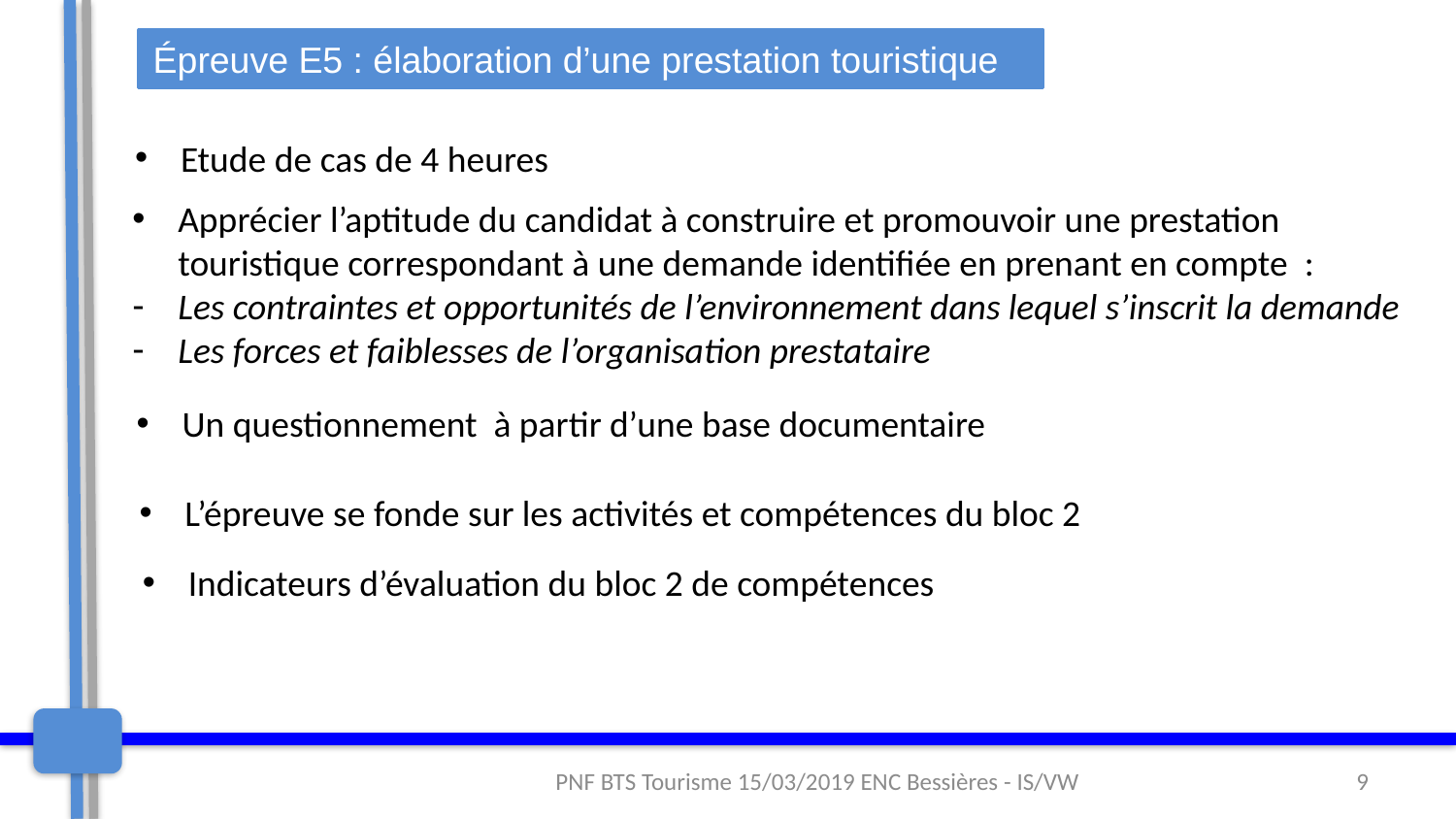

Épreuve E5 : élaboration d’une prestation touristique
Etude de cas de 4 heures
Apprécier l’aptitude du candidat à construire et promouvoir une prestation touristique correspondant à une demande identifiée en prenant en compte  :
Les contraintes et opportunités de l’environnement dans lequel s’inscrit la demande
Les forces et faiblesses de l’organisation prestataire
Un questionnement  à partir d’une base documentaire
L’épreuve se fonde sur les activités et compétences du bloc 2
Indicateurs d’évaluation du bloc 2 de compétences
PNF BTS Tourisme 15/03/2019 ENC Bessières - IS/VW
9